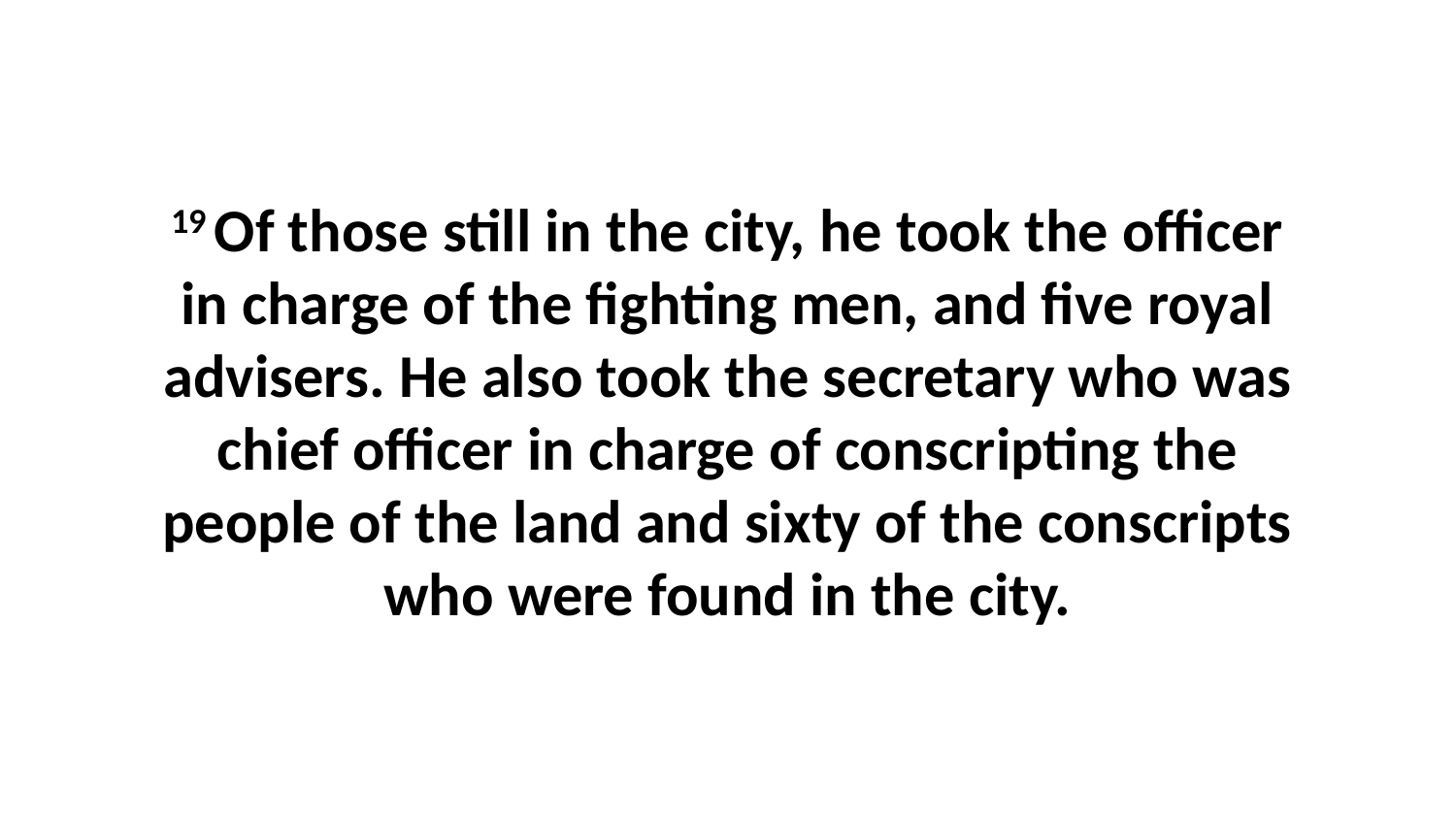

19 Of those still in the city, he took the officer in charge of the fighting men, and five royal advisers. He also took the secretary who was chief officer in charge of conscripting the people of the land and sixty of the conscripts who were found in the city.